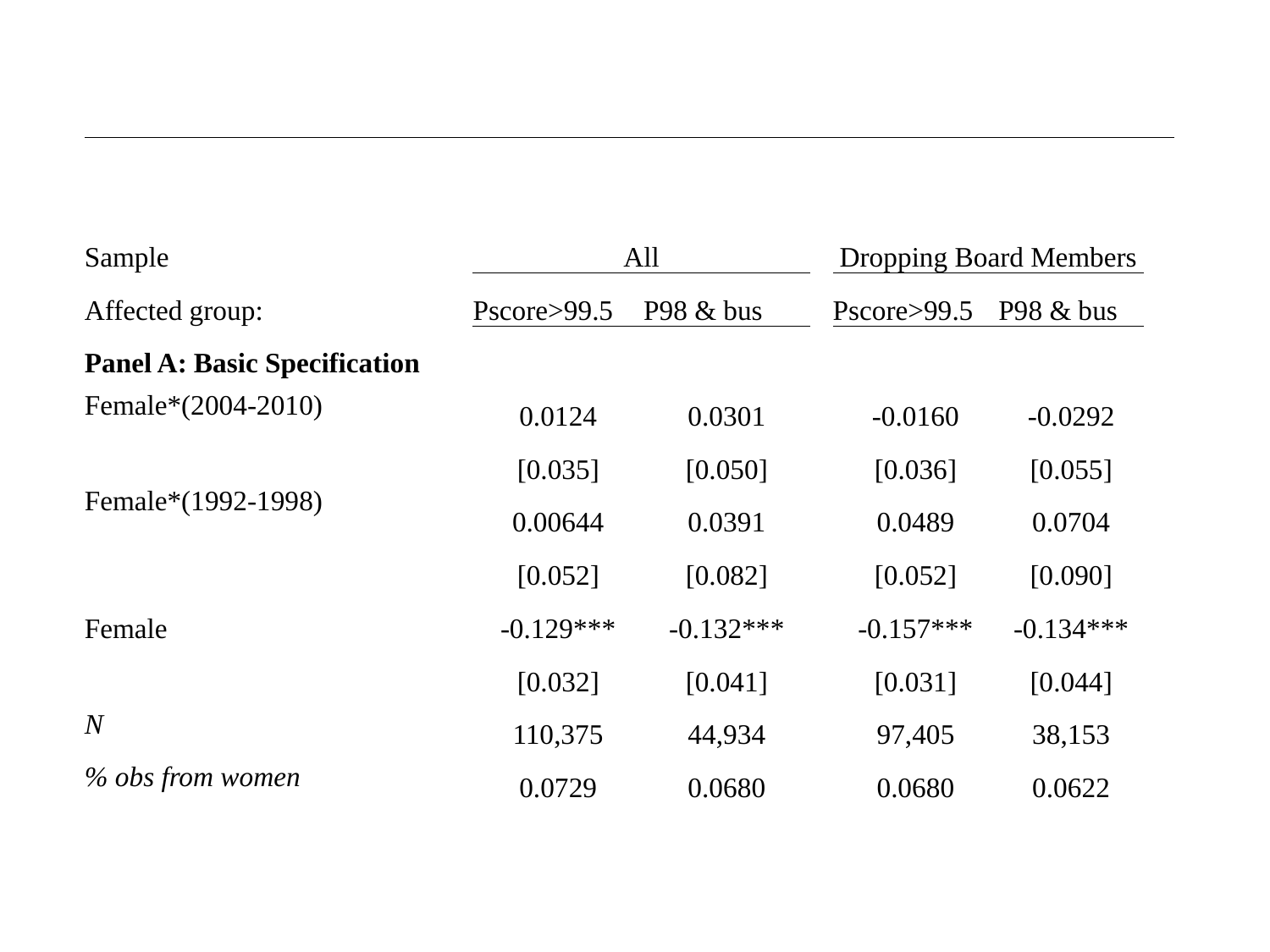

#
| Sample | All |  |  | Dropping Board Members |  |  |
| --- | --- | --- | --- | --- | --- | --- |
| Affected group: | Pscore>99.5 | P98 & bus |  | Pscore>99.5 | P98 & bus |  |
| Panel A: Basic Specification |  |  |  |  |  |  |
| Female\*(2004-2010) | 0.0124 | 0.0301 |  | -0.0160 | -0.0292 |  |
|  | [0.035] | [0.050] |  | [0.036] | [0.055] |  |
| Female\*(1992-1998) | 0.00644 | 0.0391 |  | 0.0489 | 0.0704 |  |
|  | [0.052] | [0.082] |  | [0.052] | [0.090] |  |
| Female | -0.129\*\*\* | -0.132\*\*\* |  | -0.157\*\*\* | -0.134\*\*\* |  |
|  | [0.032] | [0.041] |  | [0.031] | [0.044] |  |
| N | 110,375 | 44,934 |  | 97,405 | 38,153 |  |
| % obs from women | 0.0729 | 0.0680 |  | 0.0680 | 0.0622 |  |